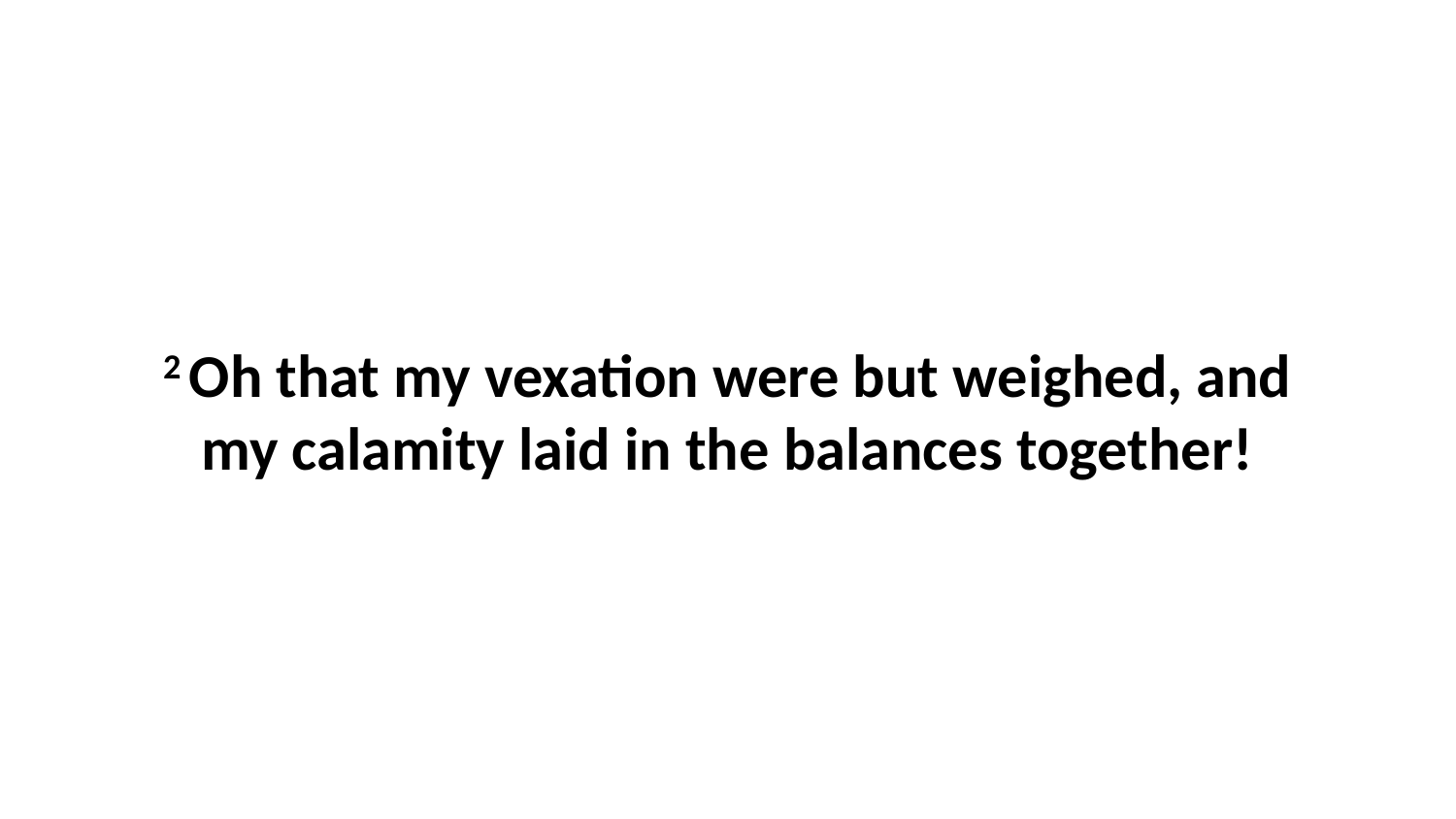

2 Oh that my vexation were but weighed, and my calamity laid in the balances together!